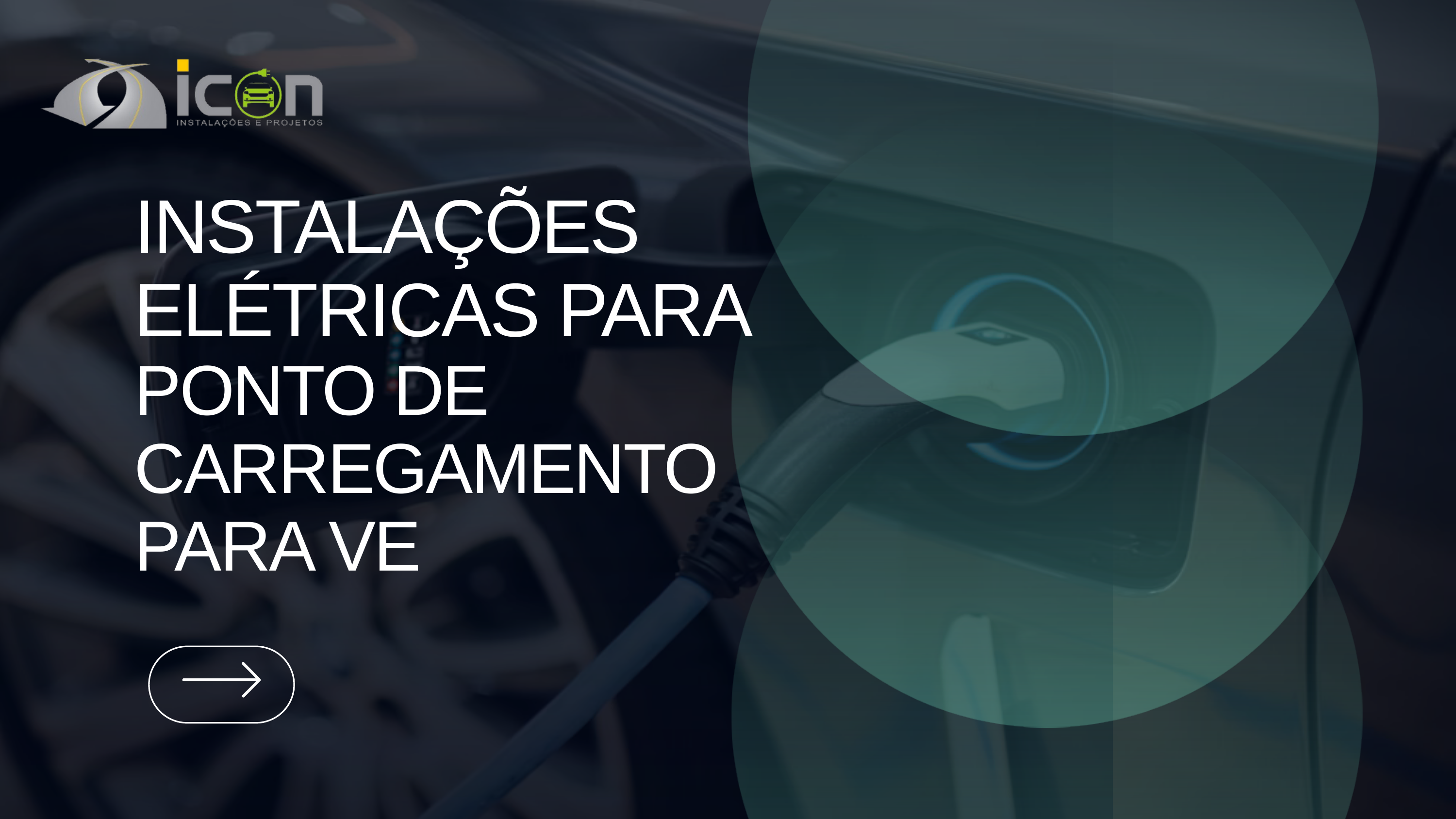

INSTALAÇÕES ELÉTRICAS PARA
PONTO DE CARREGAMENTO PARA VE